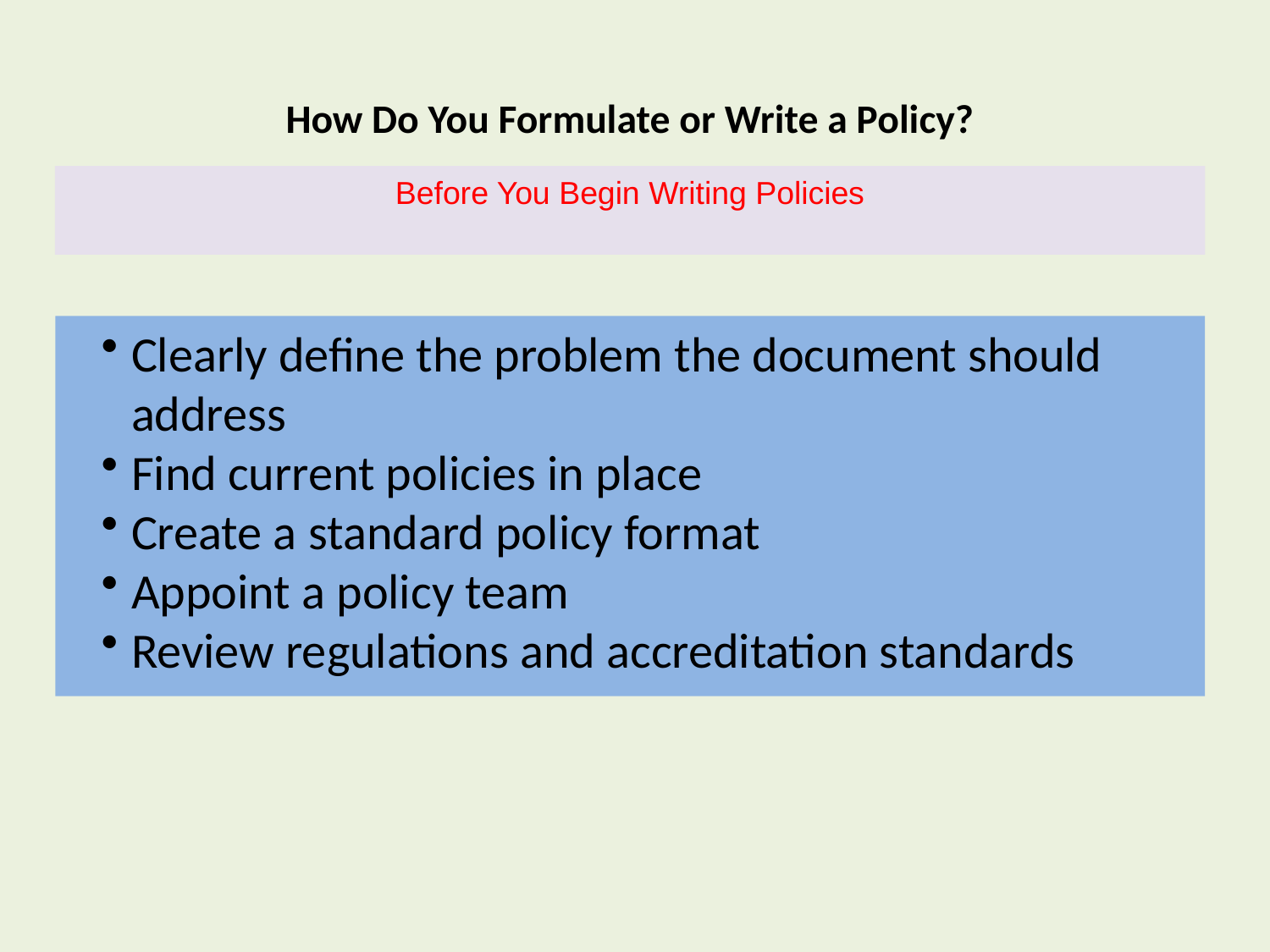

# How Do You Formulate or Write a Policy?
Before You Begin Writing Policies

Clearly define the problem the document should address
Find current policies in place
Create a standard policy format
Appoint a policy team
Review regulations and accreditation standards